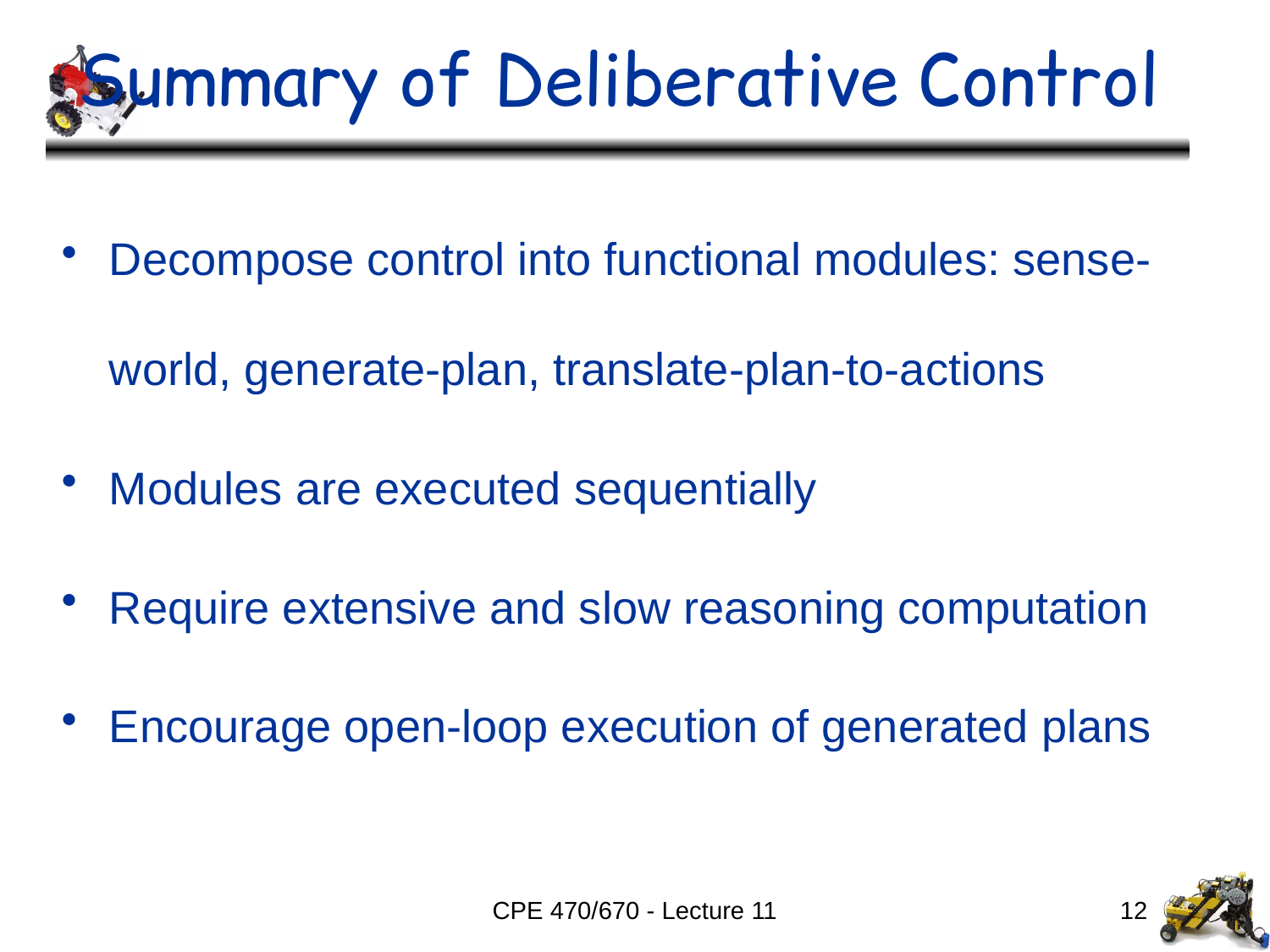

# Summary of Deliberative Control
Decompose control into functional modules: sense-world, generate-plan, translate-plan-to-actions
Modules are executed sequentially
Require extensive and slow reasoning computation
Encourage open-loop execution of generated plans
CPE 470/670 - Lecture 11
12